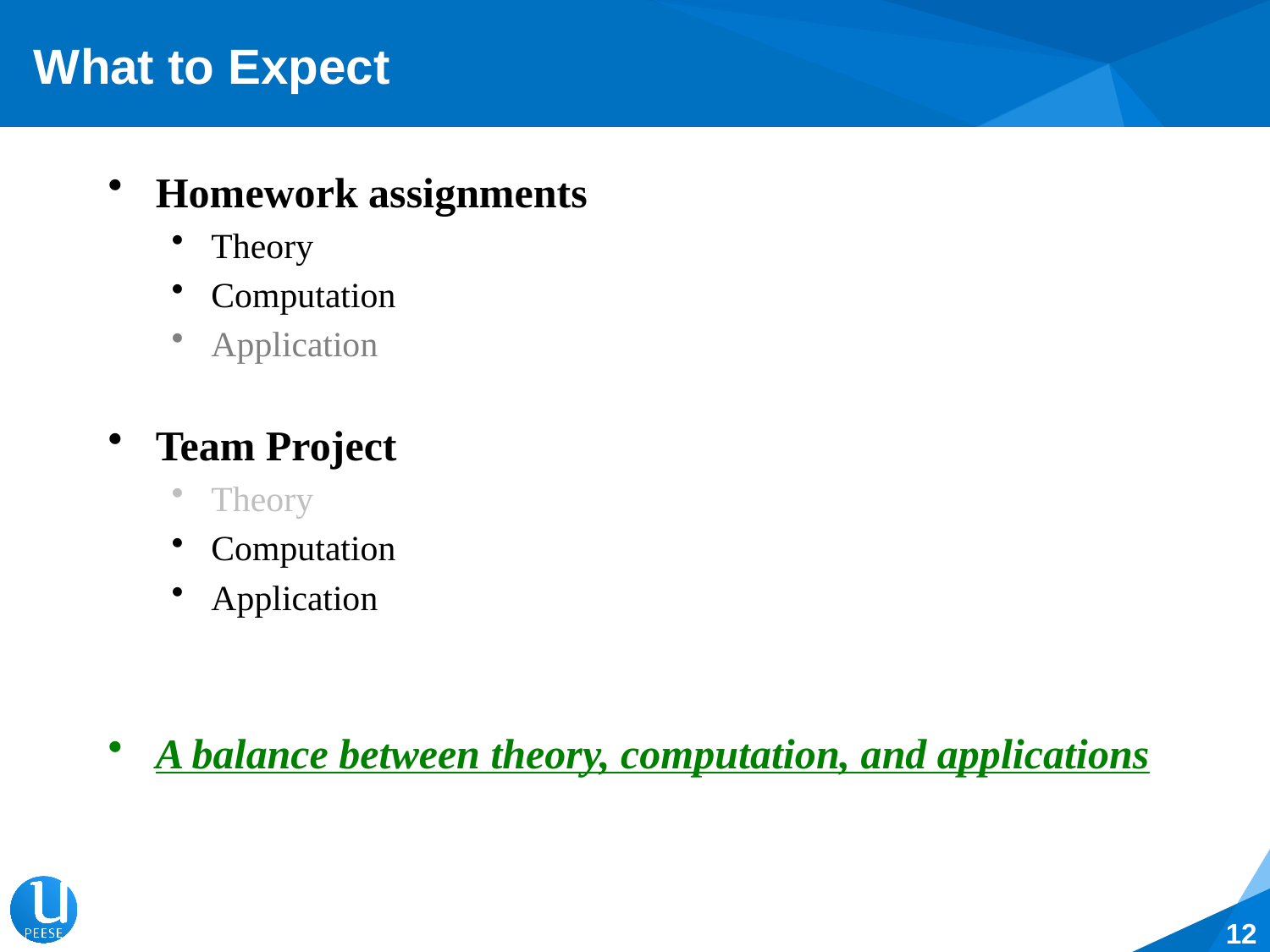

# What to Expect
Homework assignments
Theory
Computation
Application

Team Project
Theory
Computation
Application

A balance between theory, computation, and applications

12